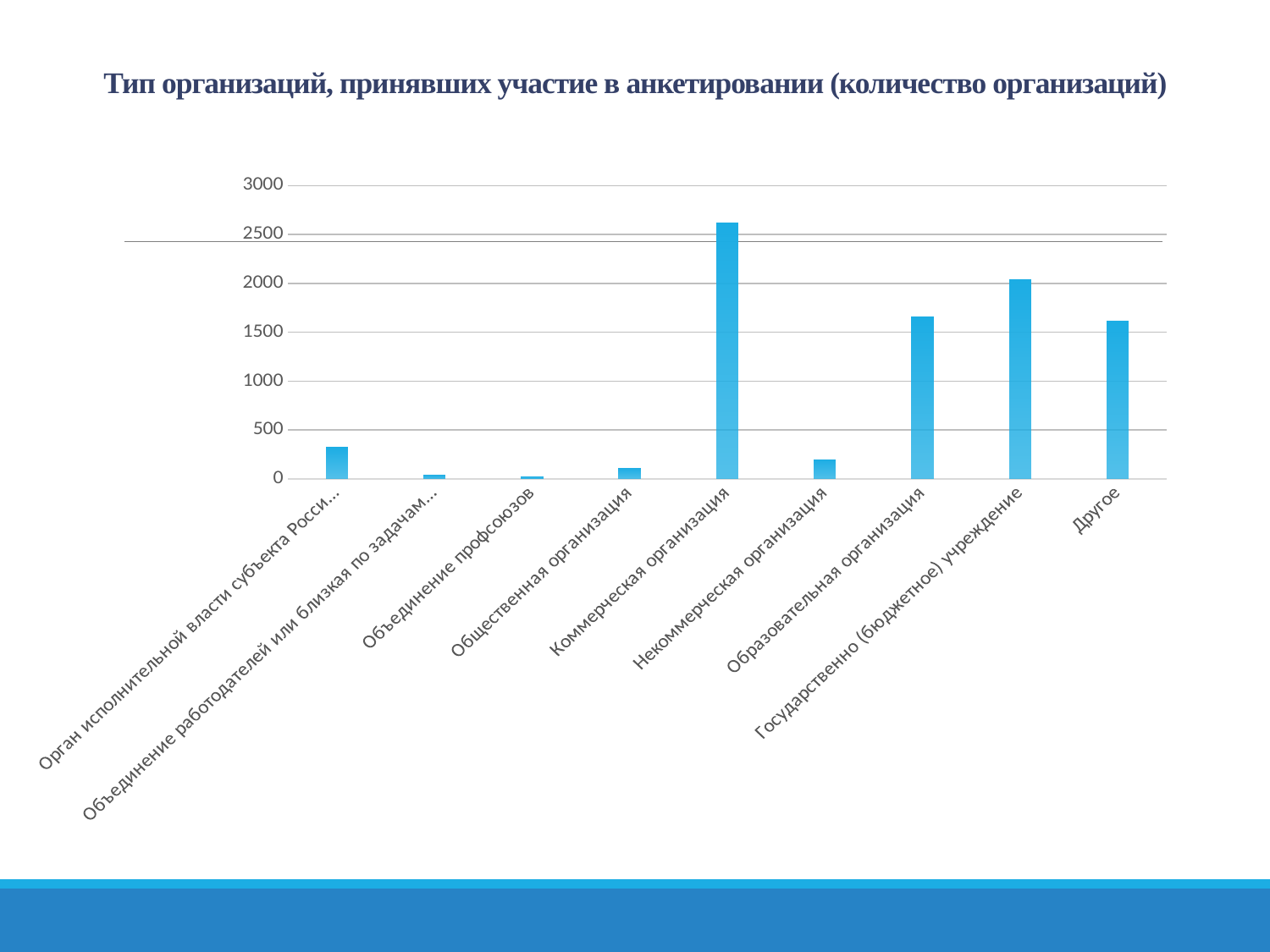

# Тип организаций, принявших участие в анкетировании (количество организаций)

### Chart

| Category |  |
|---|---|
| Орган исполнительной власти субъекта Российской Федерации | 323.0 |
| Объединение работодателей или близкая по задачам структура (СРО, ТПП и др.) | 39.0 |
| Объединение профсоюзов | 16.0 |
| Общественная организация | 106.0 |
| Коммерческая организация | 2621.0 |
| Некоммерческая организация | 190.0 |
| Образовательная организация | 1655.0 |
| Государственно (бюджетное) учреждение | 2035.0 |
| Другое | 1610.0 |